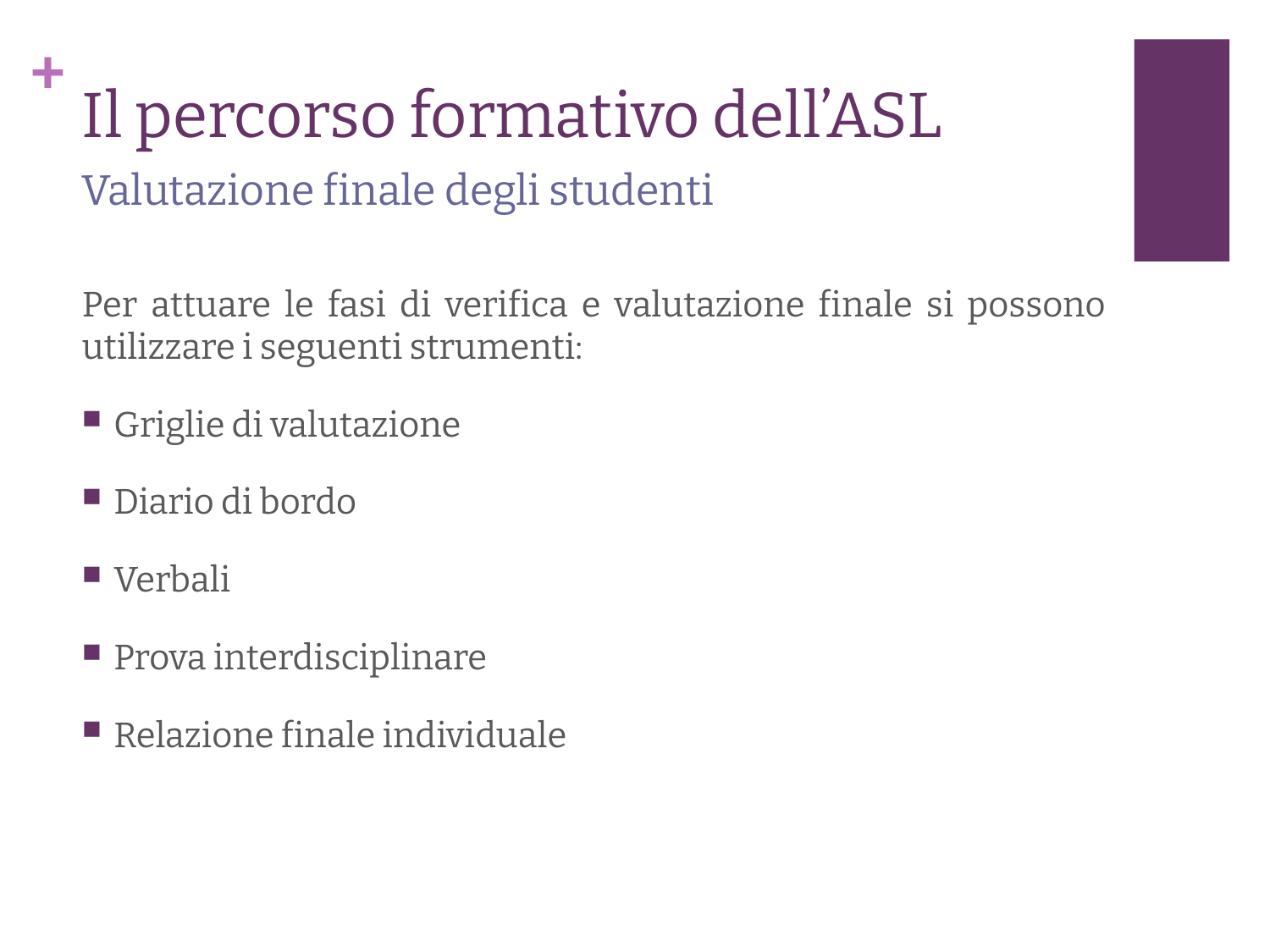

# Il percorso formativo dell’ASL
Valutazione finale degli studenti
Per attuare le fasi di verifica e valutazione finale si possono utilizzare i seguenti strumenti:
Griglie di valutazione
Diario di bordo
Verbali
Prova interdisciplinare
Relazione finale individuale